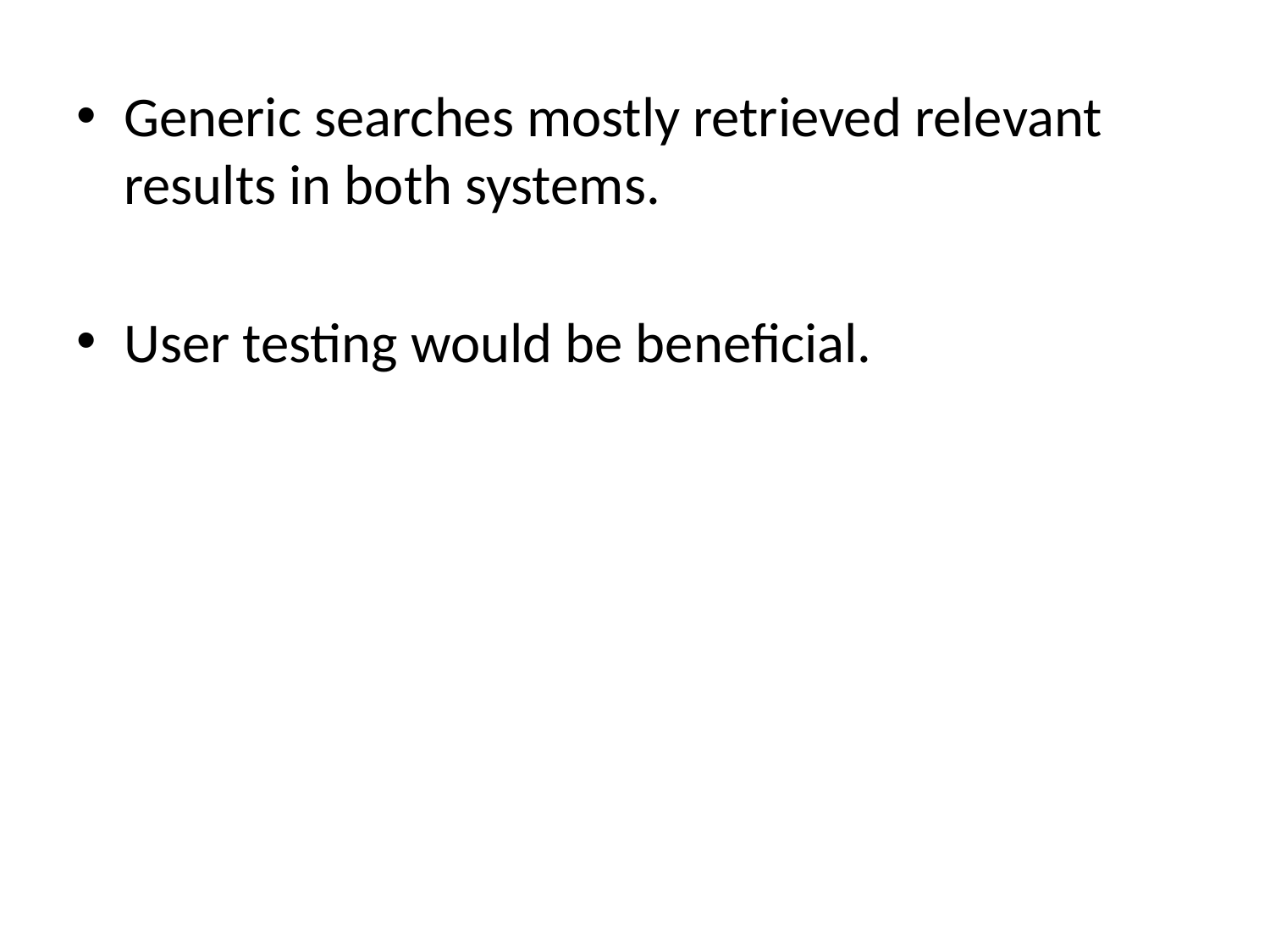

Generic searches mostly retrieved relevant results in both systems.

User testing would be beneficial.